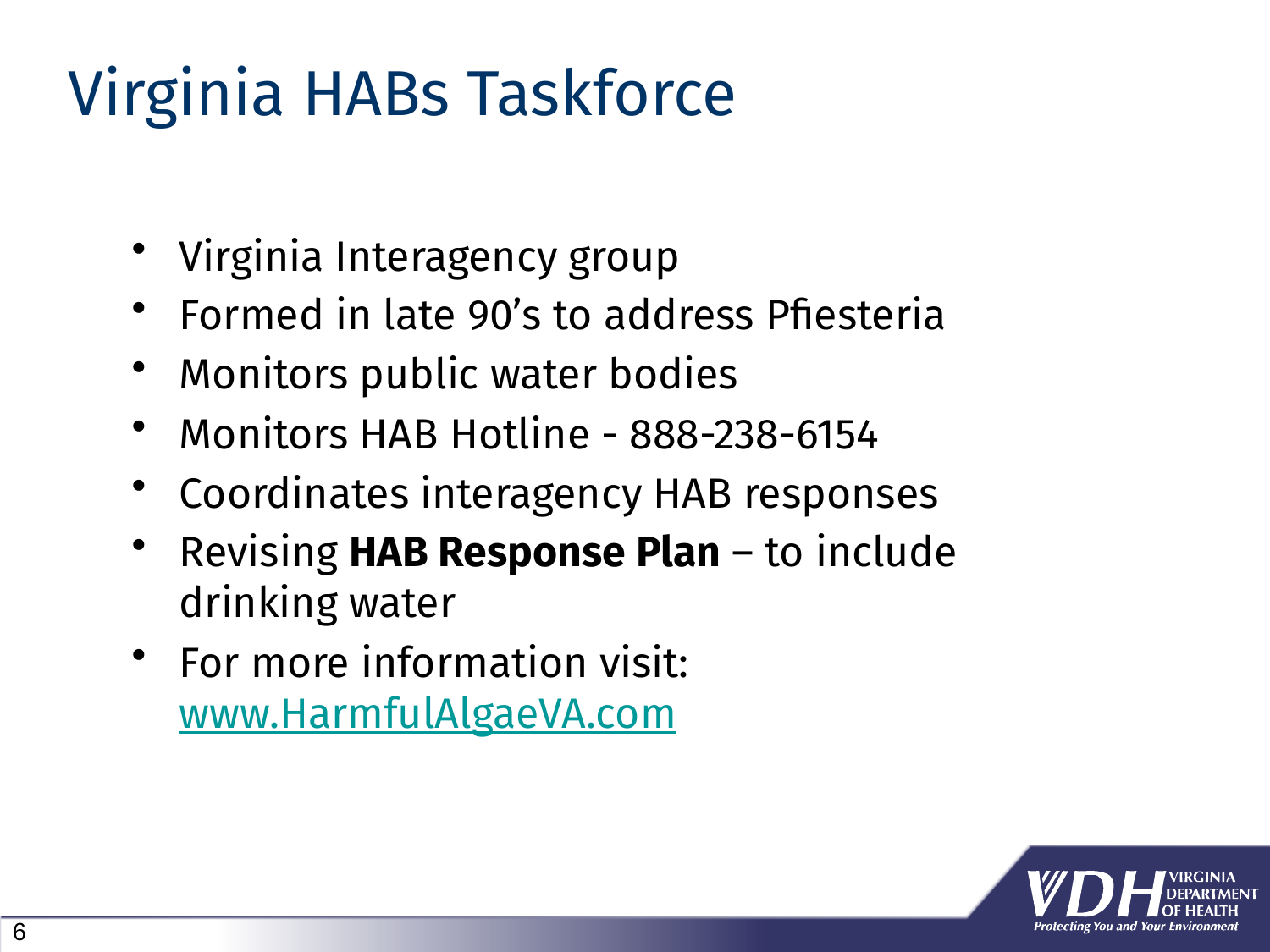

# Virginia HABs Taskforce
Virginia Interagency group
Formed in late 90’s to address Pfiesteria
Monitors public water bodies
Monitors HAB Hotline - 888-238-6154
Coordinates interagency HAB responses
Revising HAB Response Plan – to include drinking water
For more information visit: www.HarmfulAlgaeVA.com